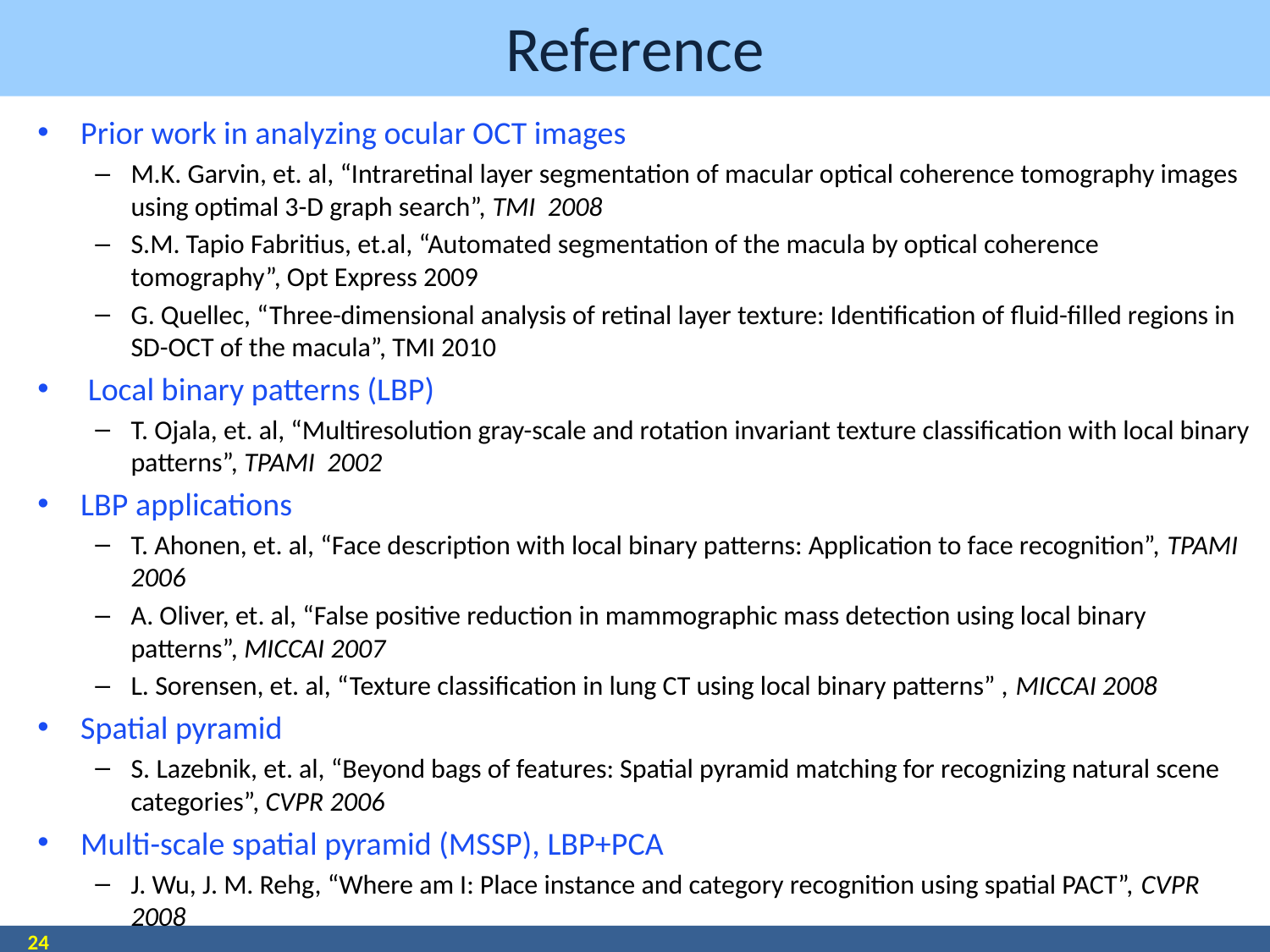

# Reference
Prior work in analyzing ocular OCT images
M.K. Garvin, et. al, “Intraretinal layer segmentation of macular optical coherence tomography images using optimal 3-D graph search”, TMI  2008
S.M. Tapio Fabritius, et.al, “Automated segmentation of the macula by optical coherence tomography”, Opt Express 2009
G. Quellec, “Three-dimensional analysis of retinal layer texture: Identification of fluid-filled regions in SD-OCT of the macula”, TMI 2010
 Local binary patterns (LBP)
T. Ojala, et. al, “Multiresolution gray-scale and rotation invariant texture classification with local binary patterns”, TPAMI  2002
LBP applications
T. Ahonen, et. al, “Face description with local binary patterns: Application to face recognition”, TPAMI  2006
A. Oliver, et. al, “False positive reduction in mammographic mass detection using local binary patterns”, MICCAI 2007
L. Sorensen, et. al, “Texture classification in lung CT using local binary patterns” , MICCAI 2008
Spatial pyramid
S. Lazebnik, et. al, “Beyond bags of features: Spatial pyramid matching for recognizing natural scene categories”, CVPR 2006
Multi-scale spatial pyramid (MSSP), LBP+PCA
J. Wu, J. M. Rehg, “Where am I: Place instance and category recognition using spatial PACT”, CVPR 2008
24